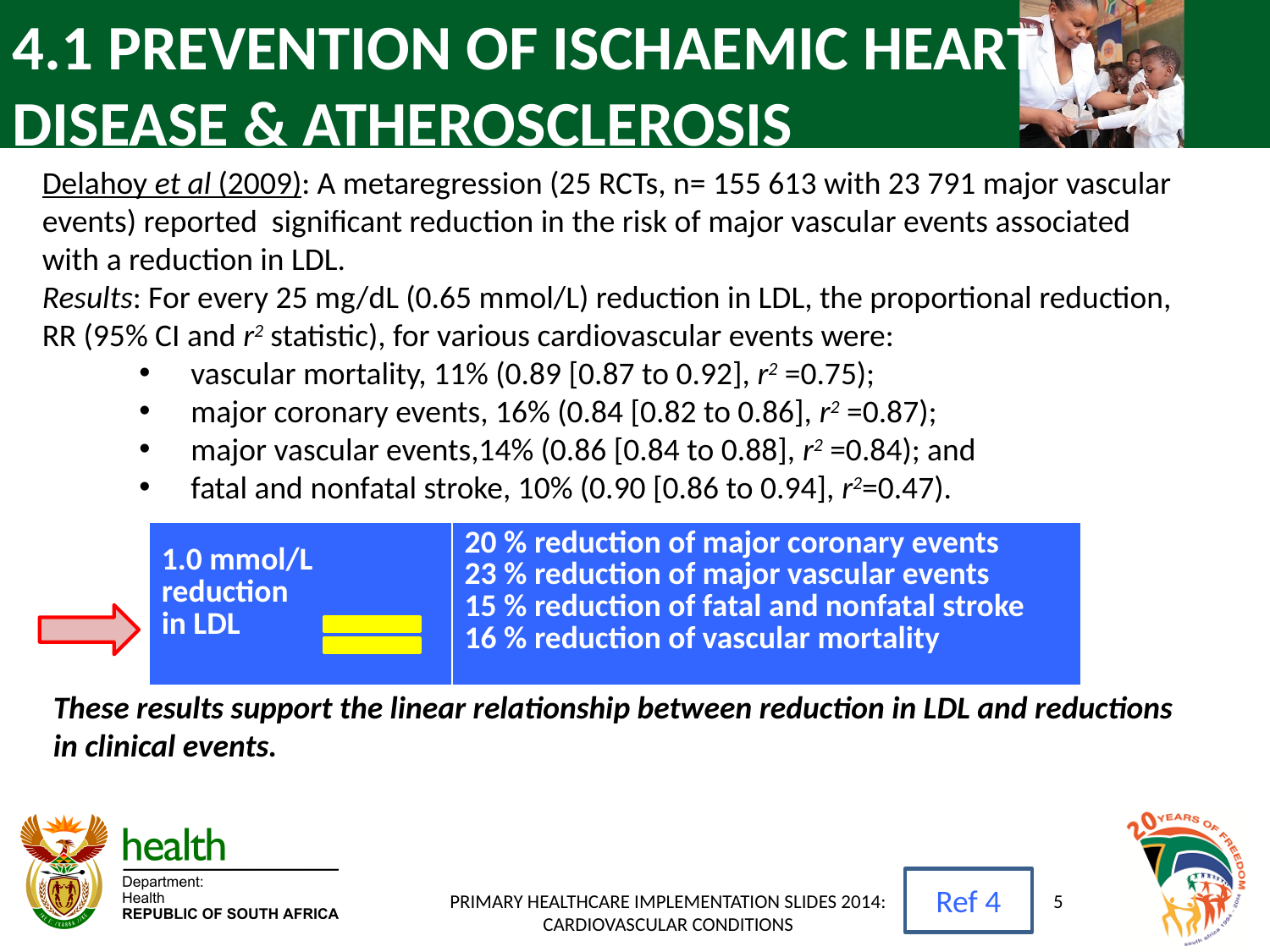

# 4.1 PREVENTION OF ISCHAEMIC HEART DISEASE & ATHEROSCLEROSIS
Delahoy et al (2009): A metaregression (25 RCTs, n= 155 613 with 23 791 major vascular events) reported  significant reduction in the risk of major vascular events associated with a reduction in LDL.
Results: For every 25 mg/dL (0.65 mmol/L) reduction in LDL, the proportional reduction, RR (95% CI and r2 statistic), for various cardiovascular events were:
   vascular mortality, 11% (0.89 [0.87 to 0.92], r2 =0.75);
   major coronary events, 16% (0.84 [0.82 to 0.86], r2 =0.87);
   major vascular events,14% (0.86 [0.84 to 0.88], r2 =0.84); and
   fatal and nonfatal stroke, 10% (0.90 [0.86 to 0.94], r2=0.47).
| 1.0 mmol/L reduction in LDL | 20 % reduction of major coronary events 23 % reduction of major vascular events 15 % reduction of fatal and nonfatal stroke 16 % reduction of vascular mortality |
| --- | --- |

These results support the linear relationship between reduction in LDL and reductions in clinical events.
Ref 4
PRIMARY HEALTHCARE IMPLEMENTATION SLIDES 2014: CARDIOVASCULAR CONDITIONS
5